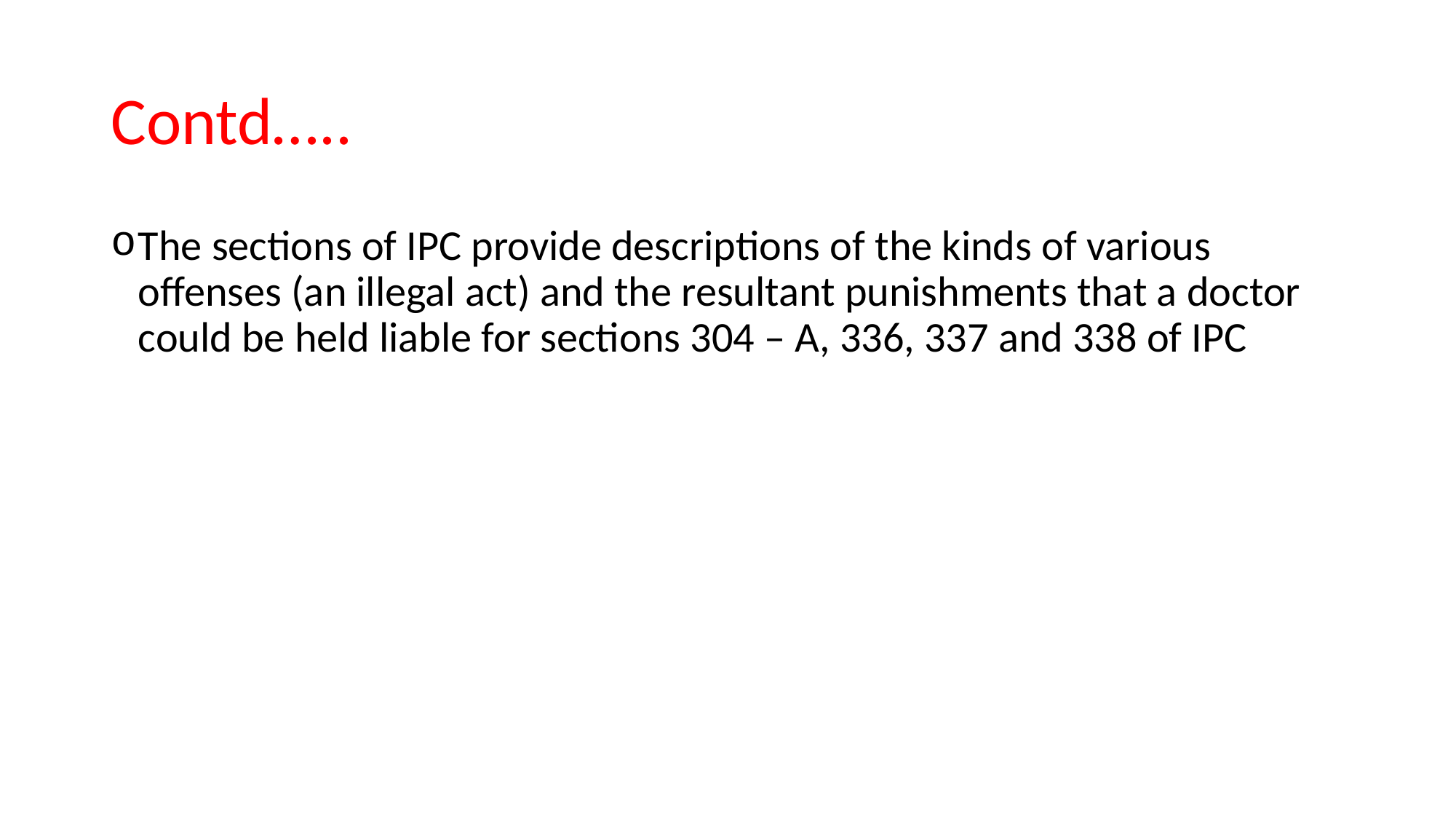

# Contd…..
The sections of IPC provide descriptions of the kinds of various offenses (an illegal act) and the resultant punishments that a doctor could be held liable for sections 304 – A, 336, 337 and 338 of IPC